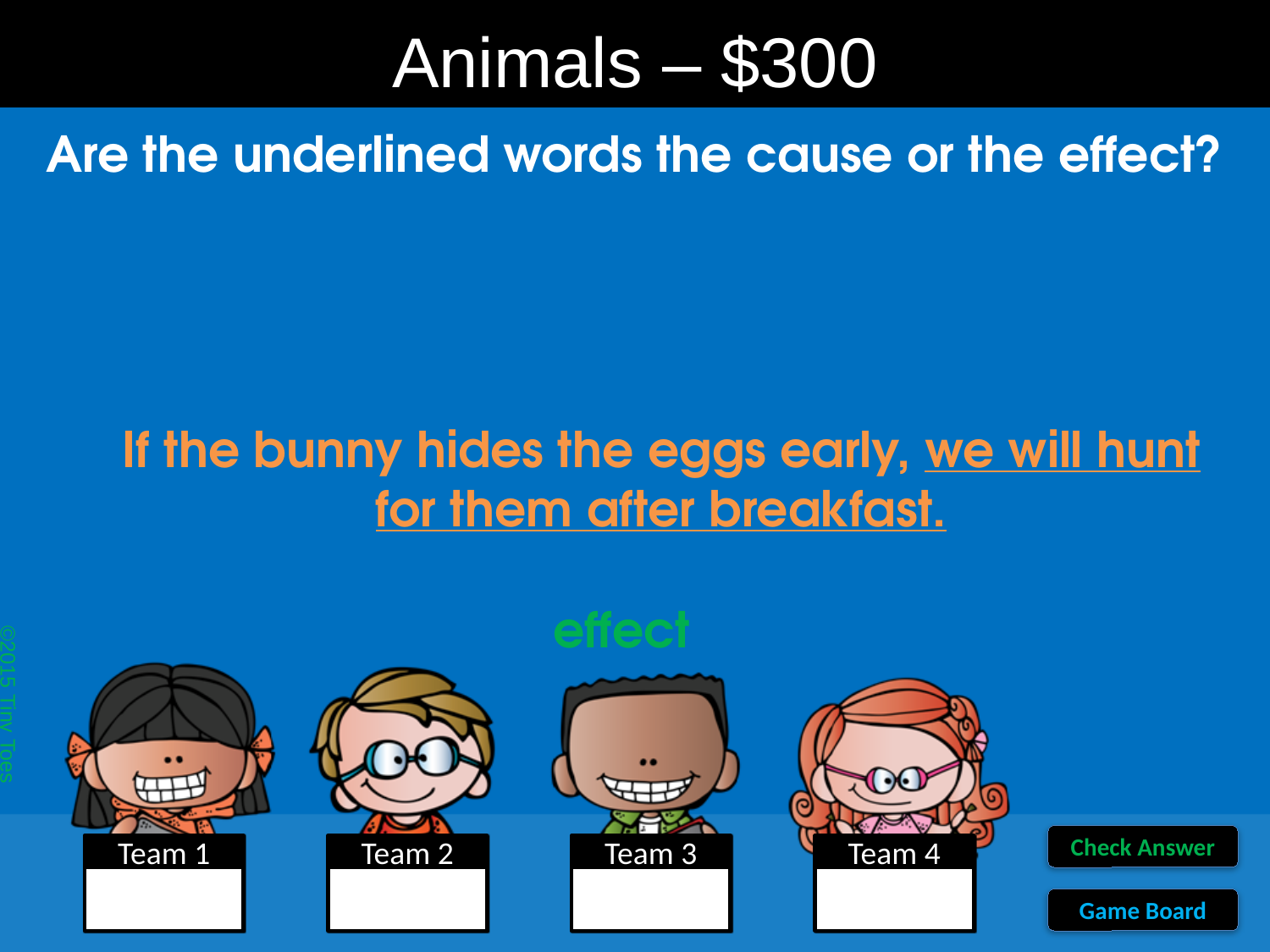

Animals – $300
Are the underlined words the cause or the effect?
If the bunny hides the eggs early, we will hunt for them after breakfast.
effect
©2015 Tiny Toes
Check Answer
Team 1
Team 2
Team 3
Team 4

Game Board